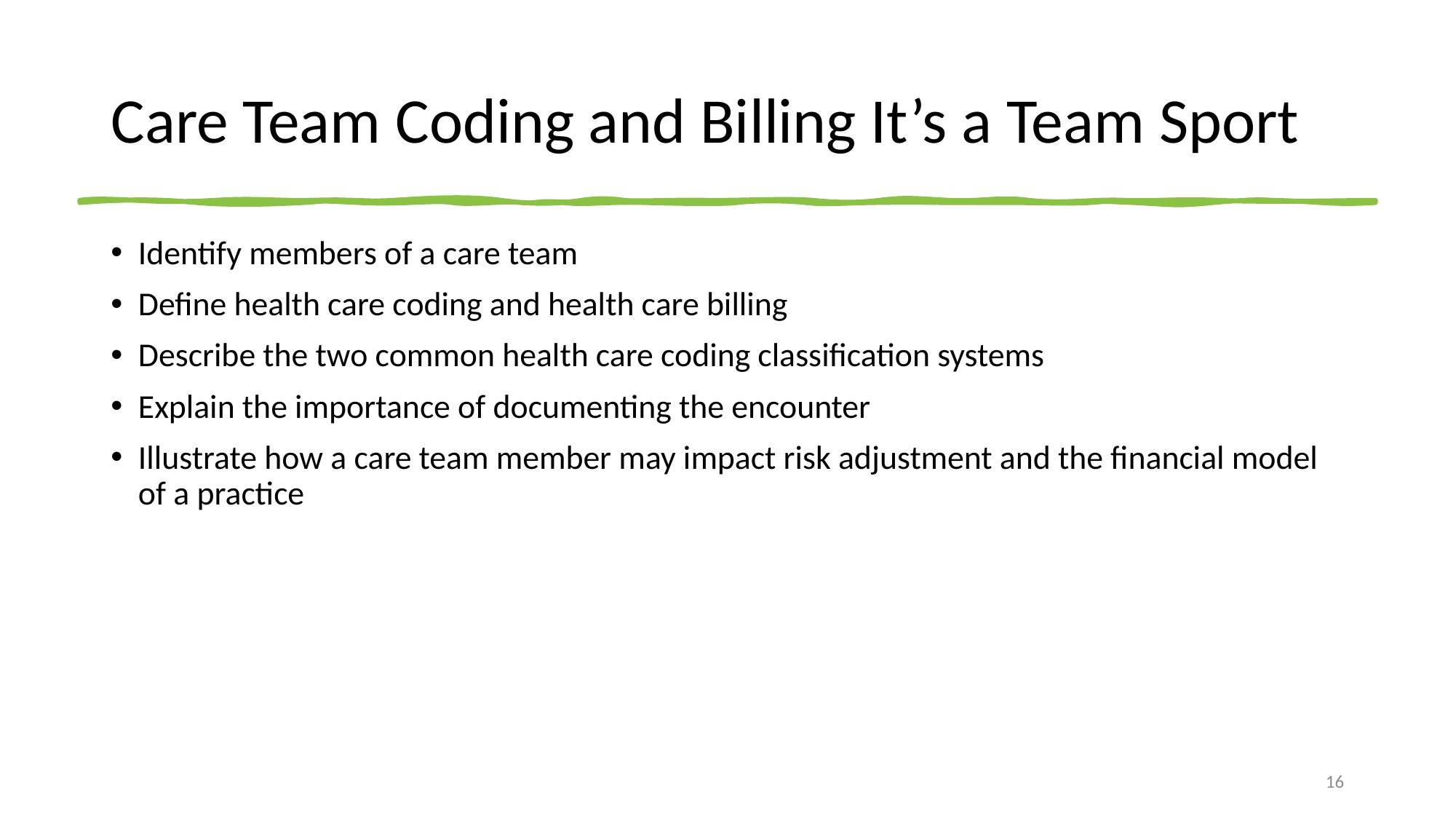

# Care Team Coding and Billing It’s a Team Sport

Identify members of a care team
Define health care coding and health care billing
Describe the two common health care coding classification systems
Explain the importance of documenting the encounter
Illustrate how a care team member may impact risk adjustment and the financial model of a practice
16